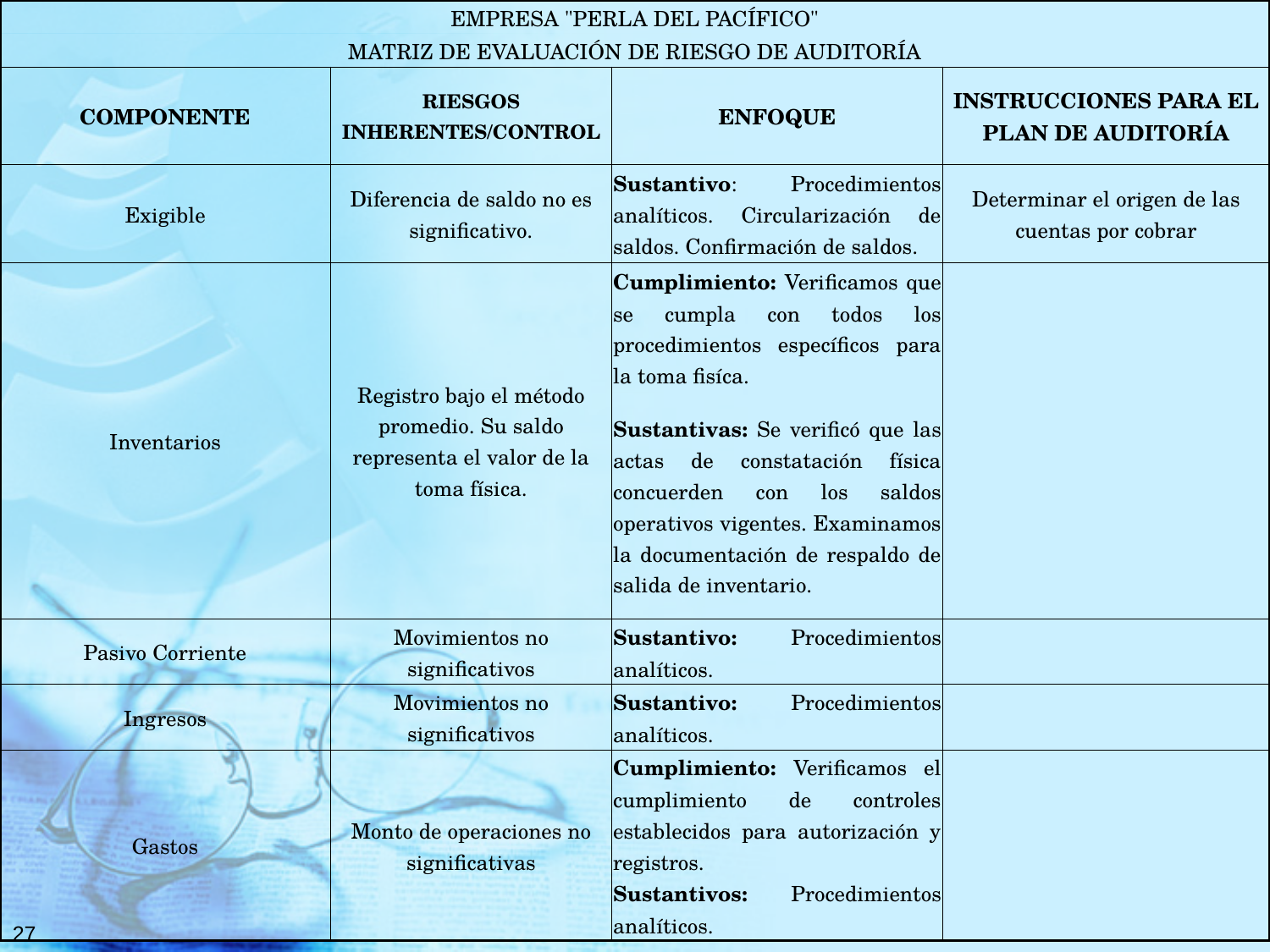

| EMPRESA "PERLA DEL PACÍFICO" |  |  |  |
| --- | --- | --- | --- |
| MATRIZ DE EVALUACIÓN DE RIESGO DE AUDITORÍA |  |  |  |
| COMPONENTE | RIESGOS INHERENTES/CONTROL | ENFOQUE | INSTRUCCIONES PARA EL PLAN DE AUDITORÍA |
| Exigible | Diferencia de saldo no es significativo. | Sustantivo: Procedimientos analíticos. Circularización de saldos. Confirmación de saldos. | Determinar el origen de las cuentas por cobrar |
| Inventarios | Registro bajo el método promedio. Su saldo representa el valor de la toma física. | Cumplimiento: Verificamos que se cumpla con todos los procedimientos específicos para la toma fisíca. |  |
|  |  | Sustantivas: Se verificó que las actas de constatación física concuerden con los saldos operativos vigentes. Examinamos la documentación de respaldo de salida de inventario. |  |
| Pasivo Corriente | Movimientos no significativos | Sustantivo: Procedimientos analíticos. |  |
| Ingresos | Movimientos no significativos | Sustantivo: Procedimientos analíticos. |  |
| Gastos | Monto de operaciones no significativas | Cumplimiento: Verificamos el cumplimiento de controles establecidos para autorización y registros. Sustantivos: Procedimientos analíticos. |  |
27